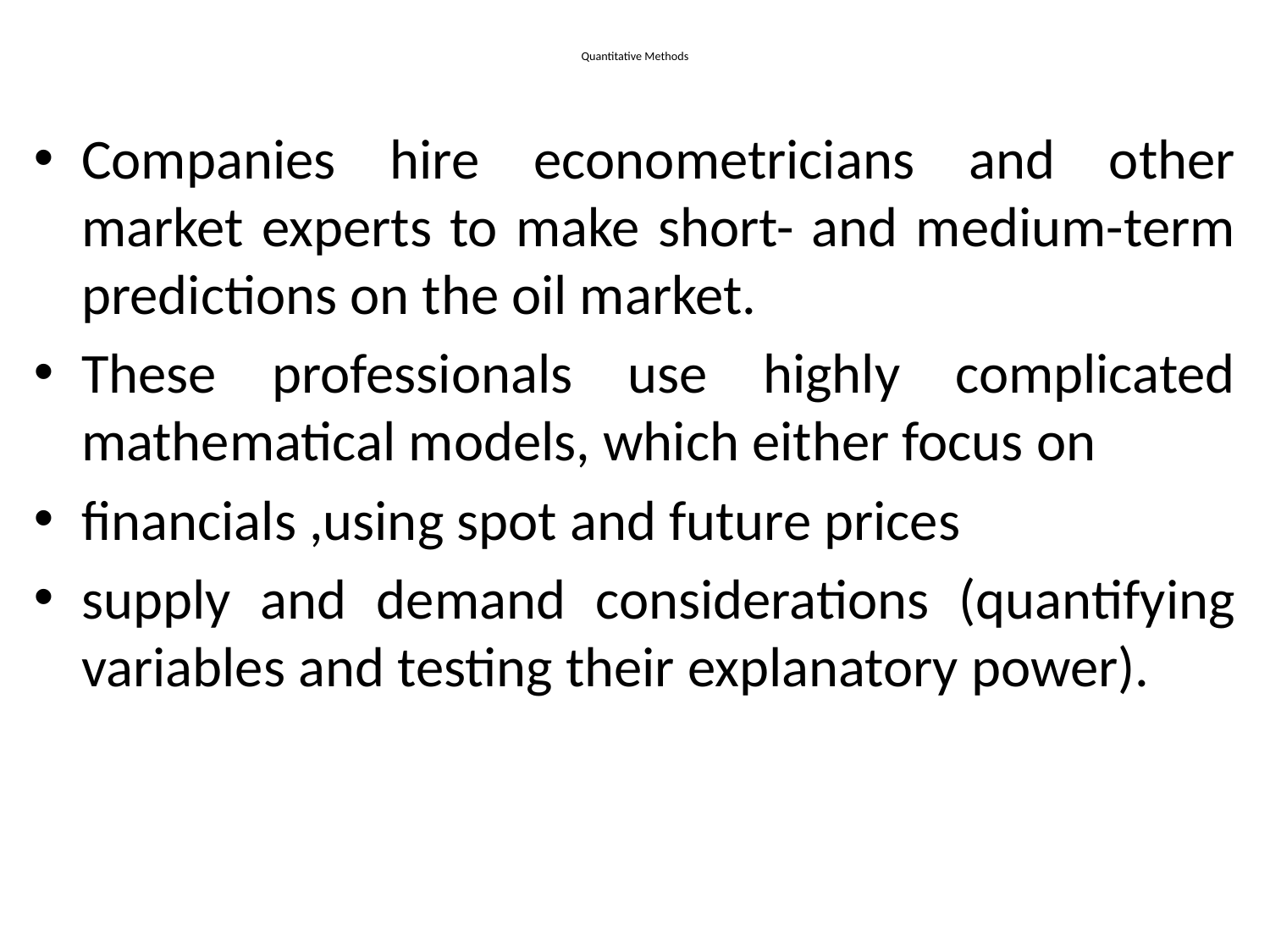

# Quantitative Methods
Companies hire econometricians and other market experts to make short- and medium-term predictions on the oil market.
These professionals use highly complicated mathematical models, which either focus on
financials ,using spot and future prices
supply and demand considerations (quantifying variables and testing their explanatory power).